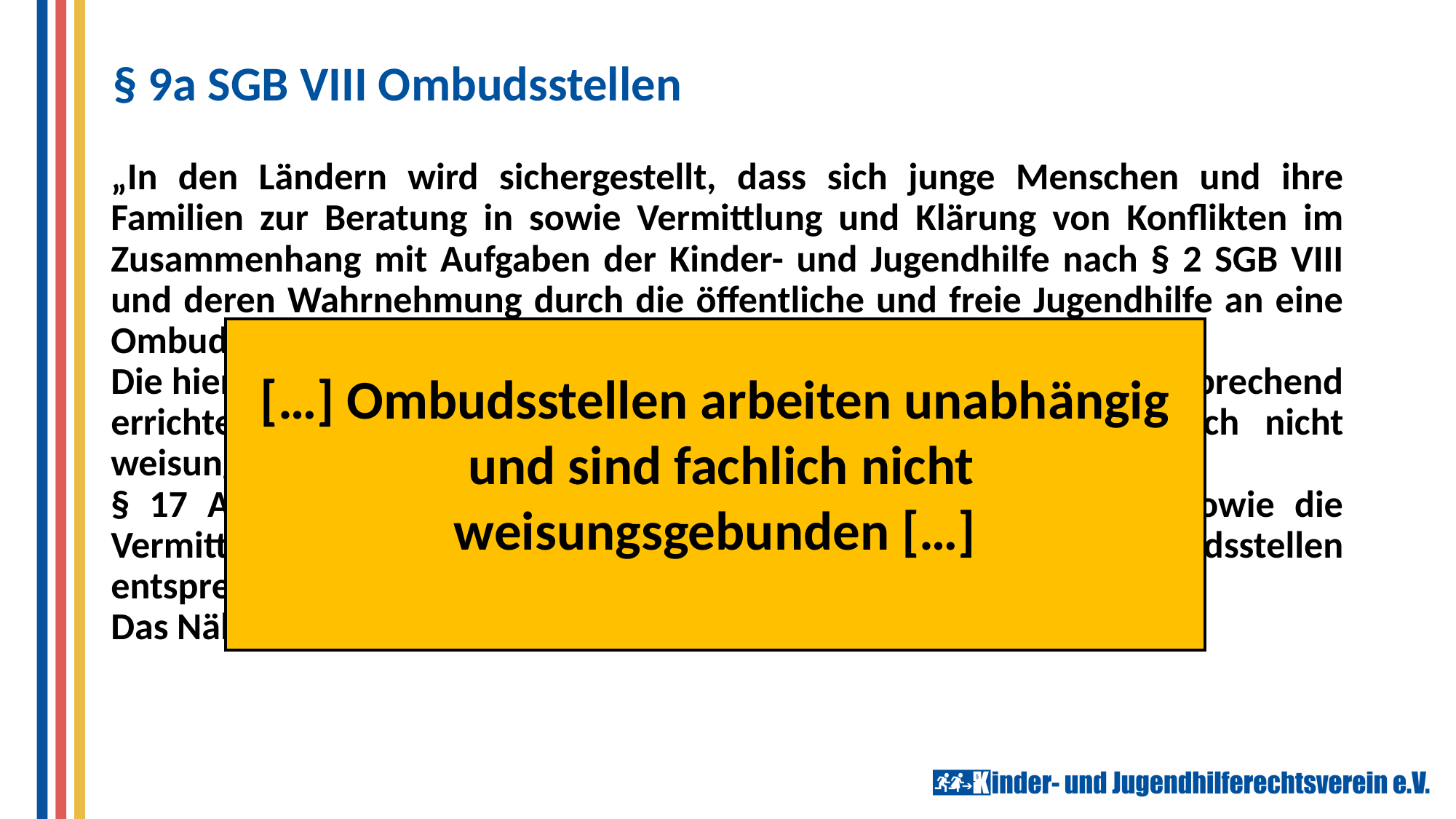

§ 9a SGB VIII Ombudsstellen
„In den Ländern wird sichergestellt, dass sich junge Menschen und ihre Familien zur Beratung in sowie Vermittlung und Klärung von Konflikten im Zusammenhang mit Aufgaben der Kinder- und Jugendhilfe nach § 2 SGB VIII und deren Wahrnehmung durch die öffentliche und freie Jugendhilfe an eine Ombudsstelle wenden können.
Die hierzu dem Bedarf von jungen Menschen und ihren Familien entsprechend errichteten Ombudsstellen arbeiten unabhängig und sind fachlich nicht weisungsgebunden.
§ 17 Absatz 1 bis 2a des Ersten Buches gilt für die Beratung sowie die Vermittlung und Klärung von Konflikten durch die Ombudsstellen entsprechend.
Das Nähere regelt das Landesrecht.“

[…] Ombudsstellen arbeiten unabhängig
 und sind fachlich nicht weisungsgebunden […]